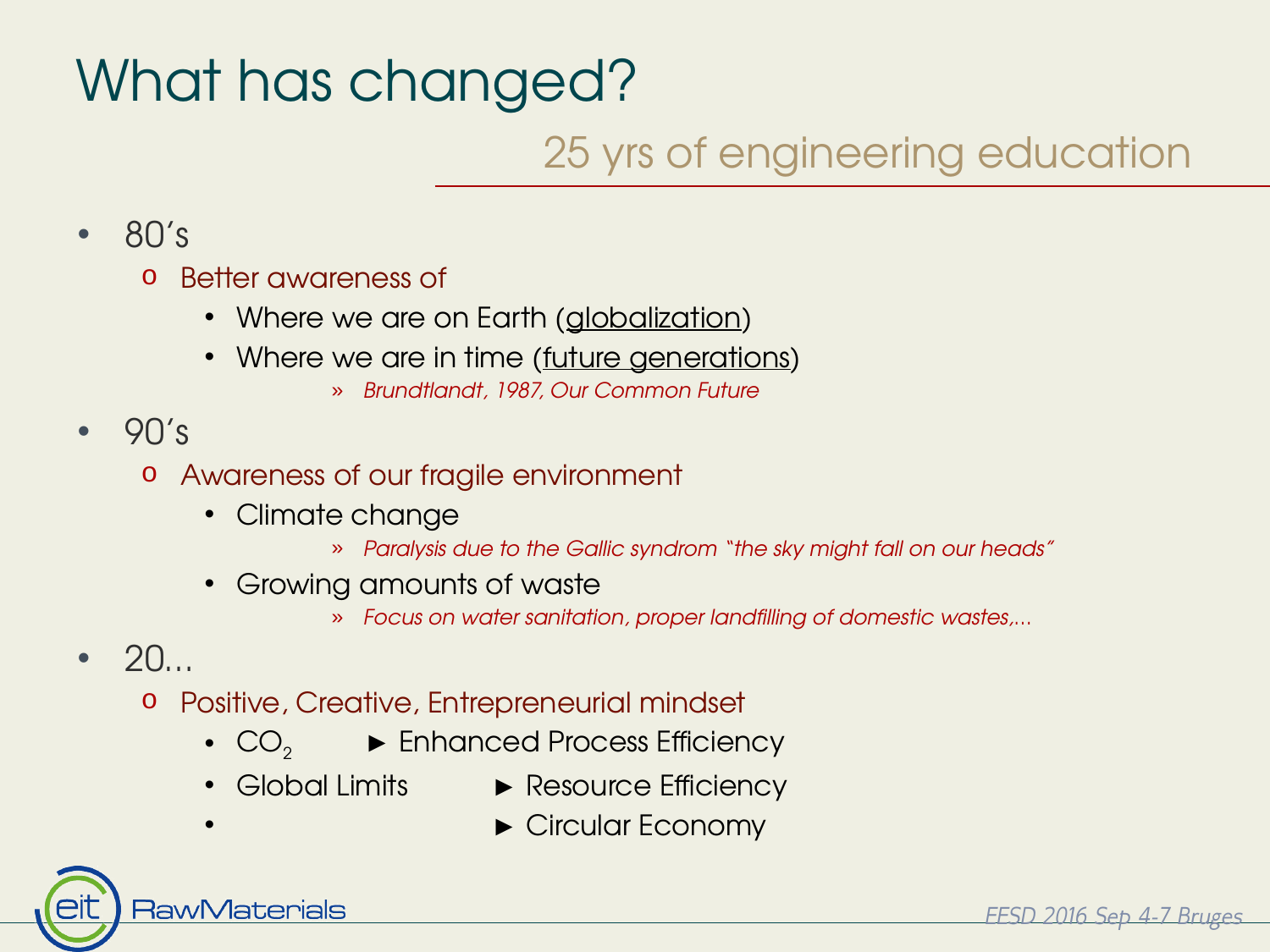

# What has changed?
25 yrs of engineering education
80’s
Better awareness of
Where we are on Earth (globalization)
Where we are in time (future generations)
Brundtlandt, 1987, Our Common Future
90’s
Awareness of our fragile environment
Climate change
Paralysis due to the Gallic syndrom “the sky might fall on our heads”
Growing amounts of waste
Focus on water sanitation, proper landfilling of domestic wastes,…
20…
Positive, Creative, Entrepreneurial mindset
CO2 	► Enhanced Process Efficiency
Global Limits 	► Resource Efficiency
 		► Circular Economy